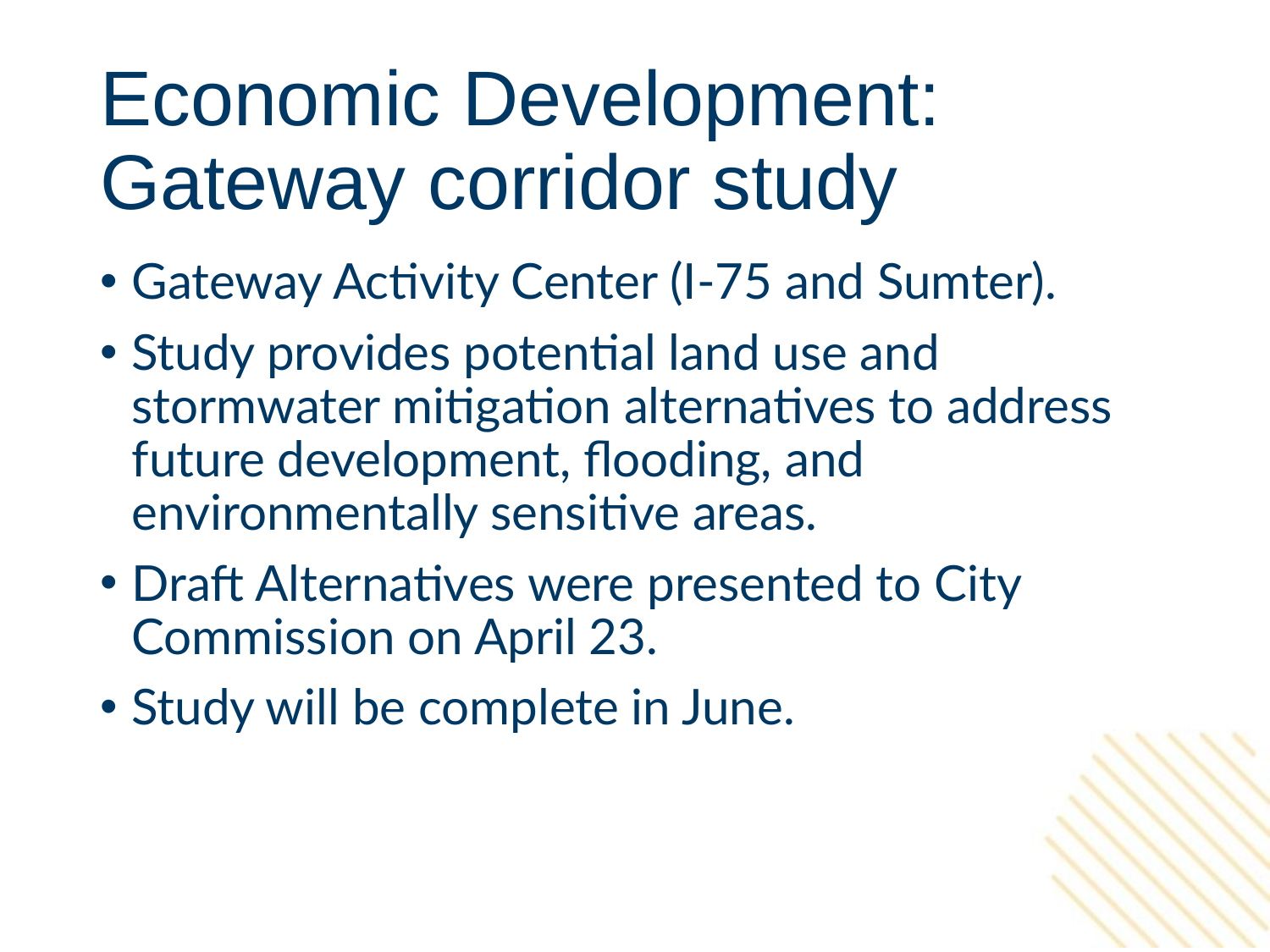

# Economic Development: Gateway corridor study
Gateway Activity Center (I-75 and Sumter).
Study provides potential land use and stormwater mitigation alternatives to address future development, flooding, and environmentally sensitive areas.
Draft Alternatives were presented to City Commission on April 23.
Study will be complete in June.